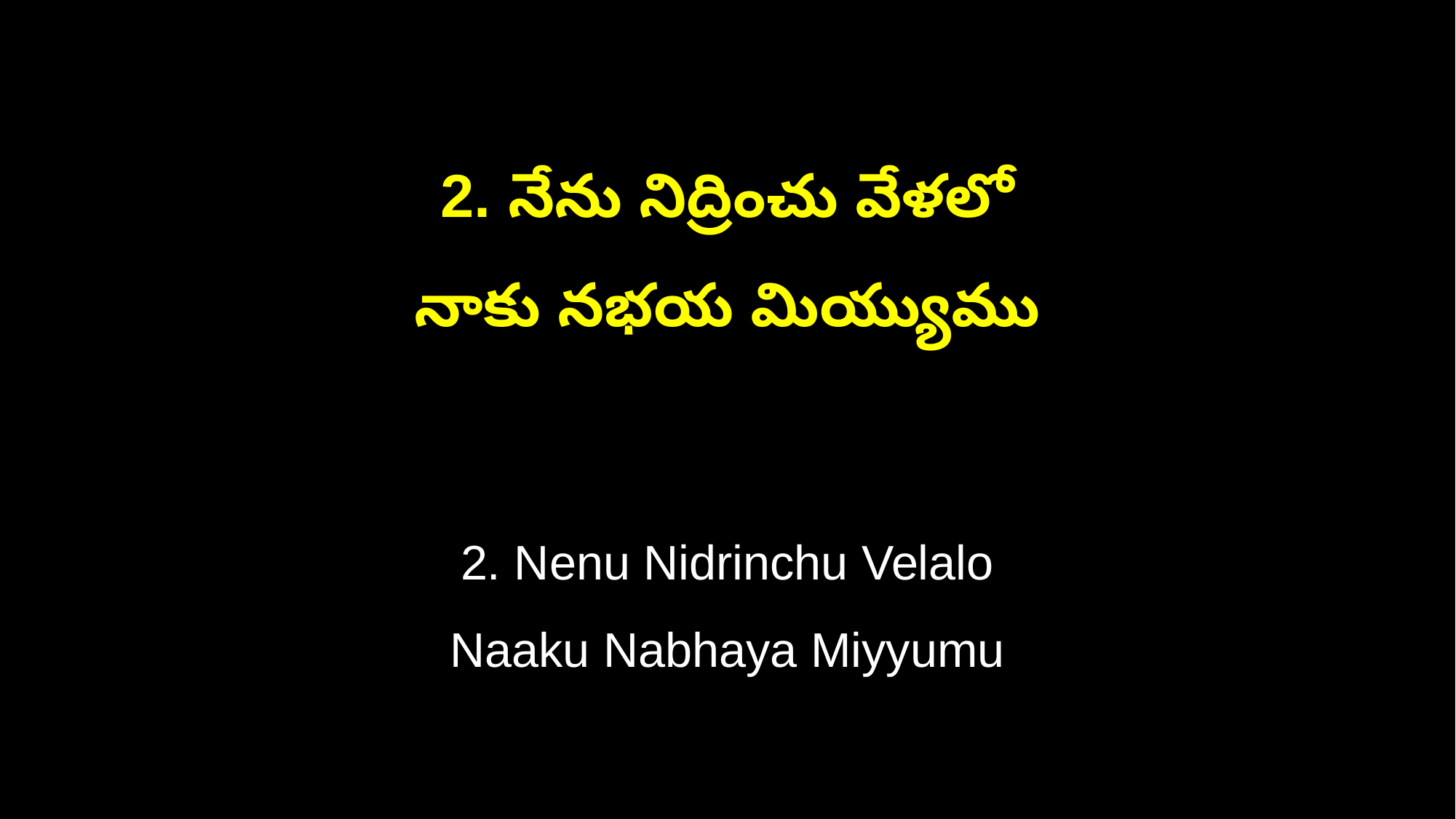

2. నేను నిద్రించు వేళలో
నాకు నభయ మియ్యుము
2. Nenu Nidrinchu Velalo
Naaku Nabhaya Miyyumu